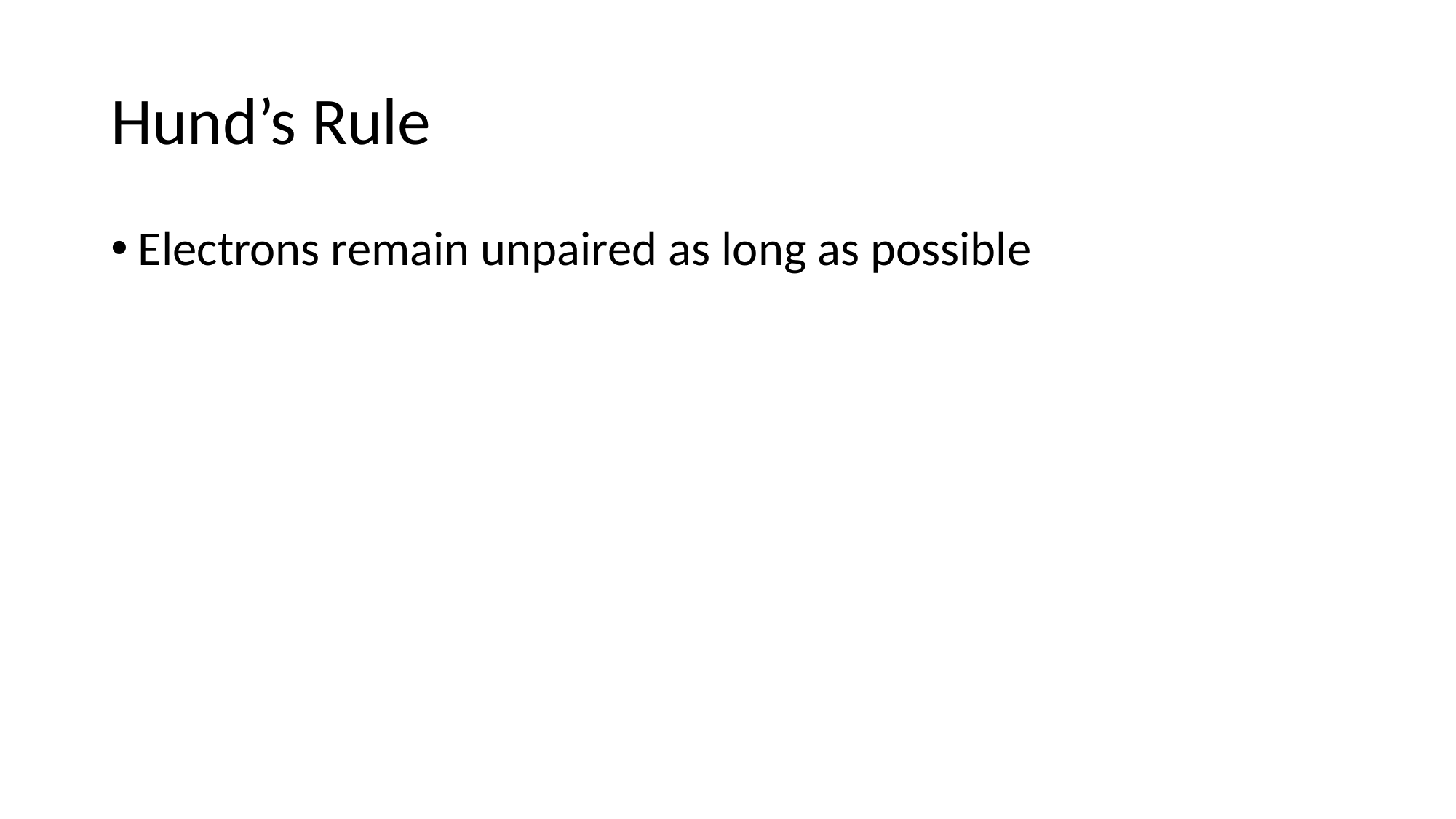

# Hund’s Rule
Electrons remain unpaired as long as possible